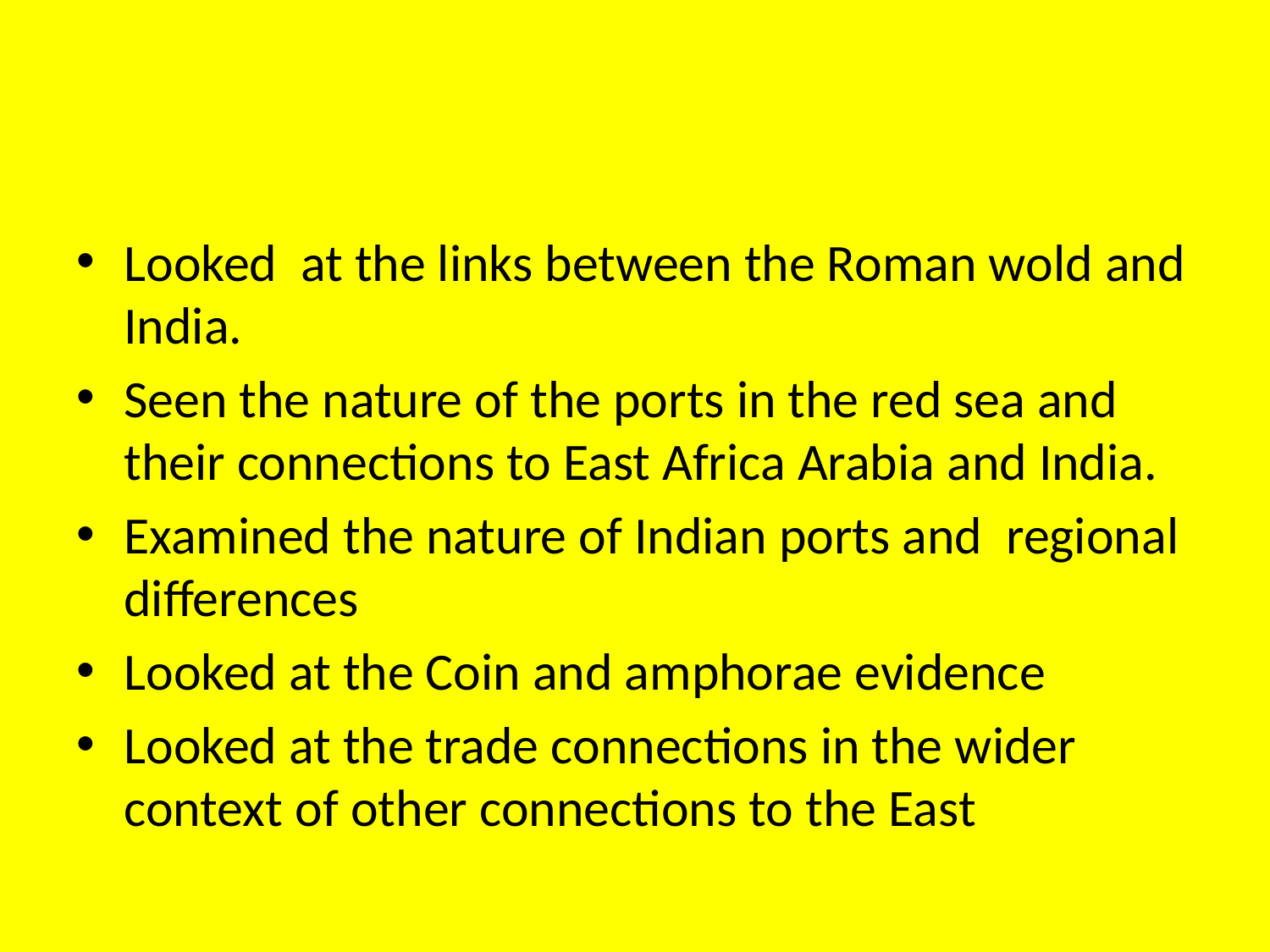

#
Looked  at the links between the Roman wold and India.
Seen the nature of the ports in the red sea and their connections to East Africa Arabia and India.
Examined the nature of Indian ports and  regional differences
Looked at the Coin and amphorae evidence
Looked at the trade connections in the wider context of other connections to the East